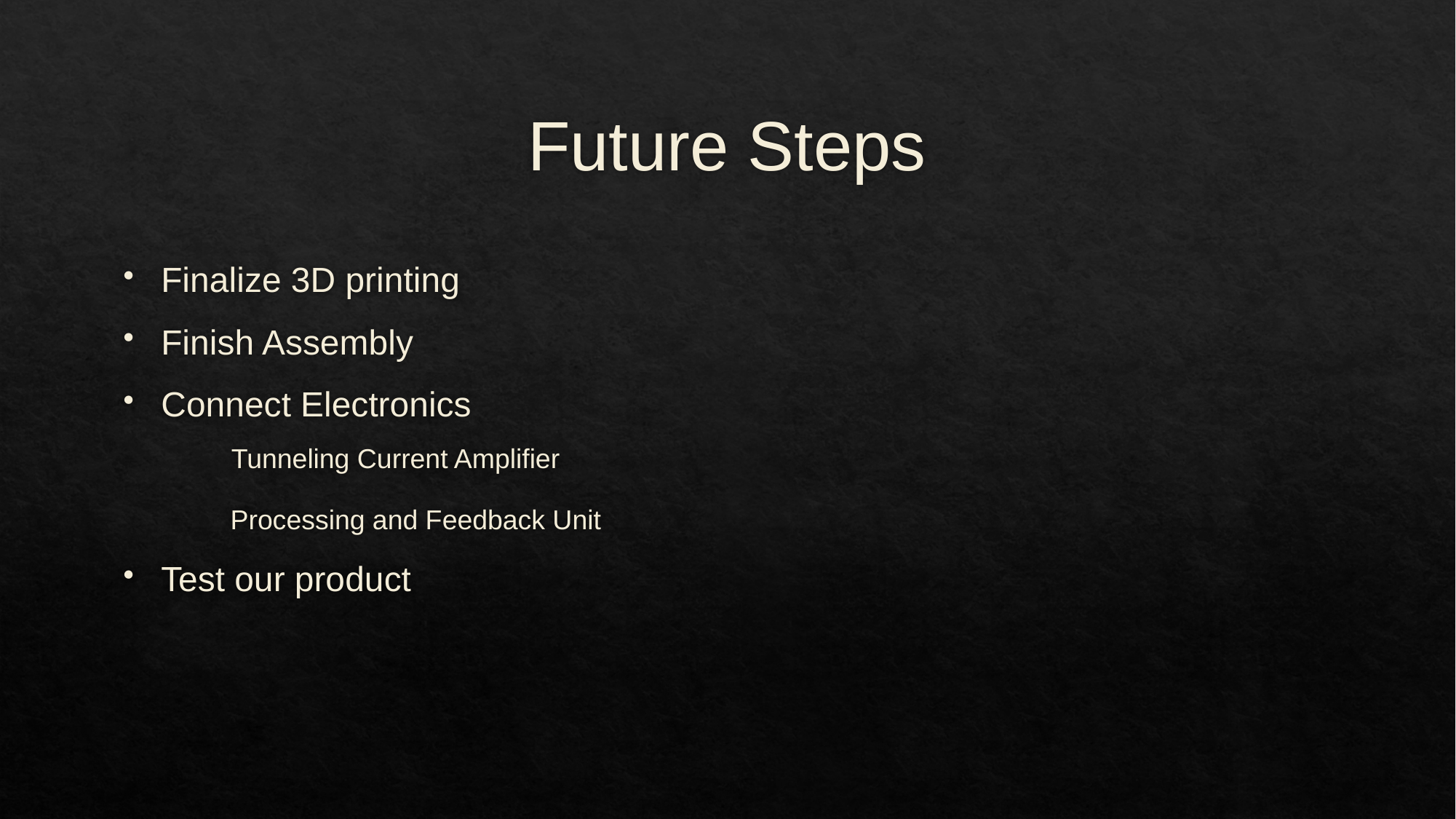

# Future Steps
Finalize 3D printing
Finish Assembly
Connect Electronics
              Tunneling Current Amplifier
           Processing and Feedback Unit
Test our product